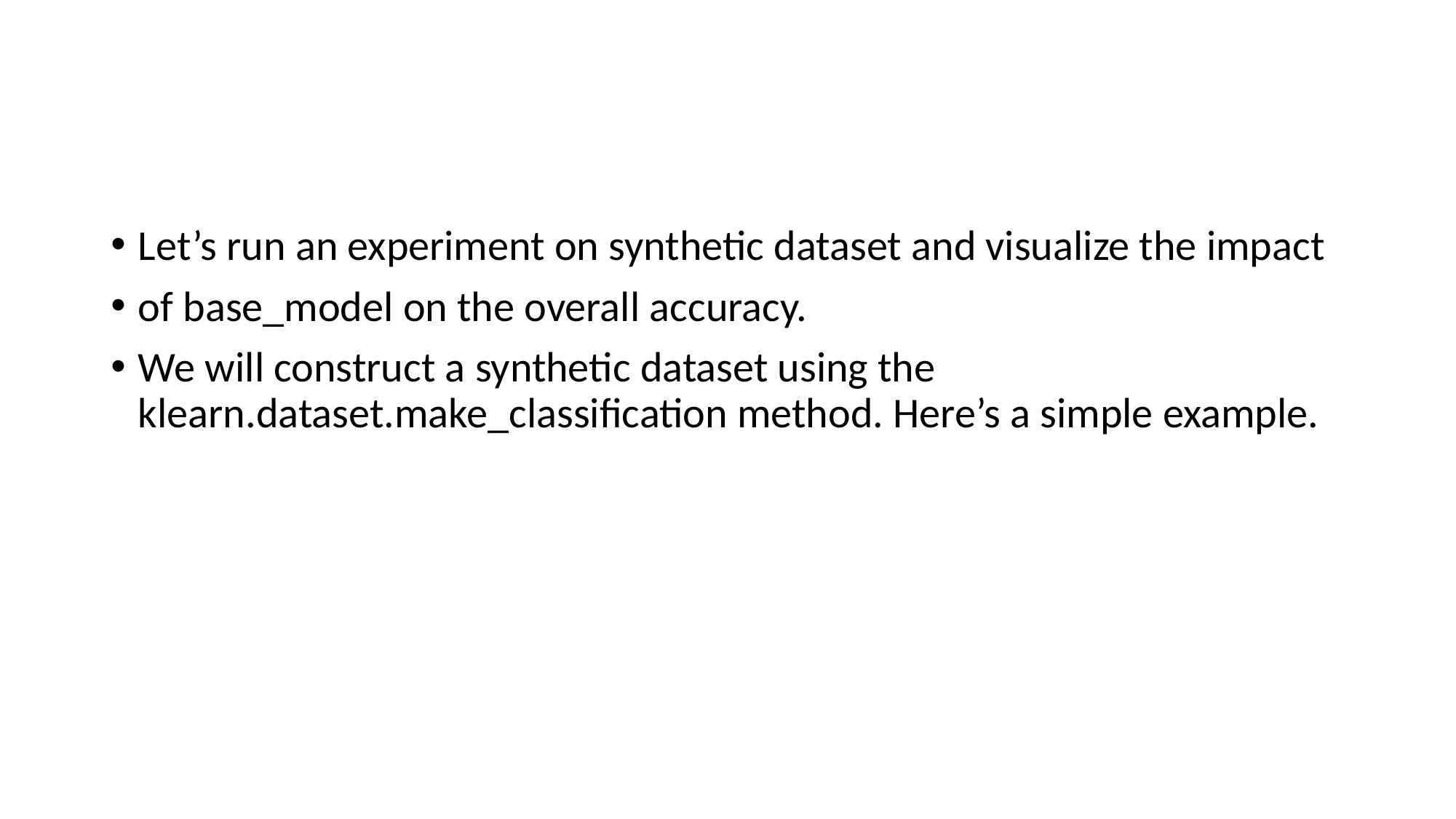

#
Let’s run an experiment on synthetic dataset and visualize the impact
of base_model on the overall accuracy.
We will construct a synthetic dataset using the  klearn.dataset.make_classification method. Here’s a simple example.